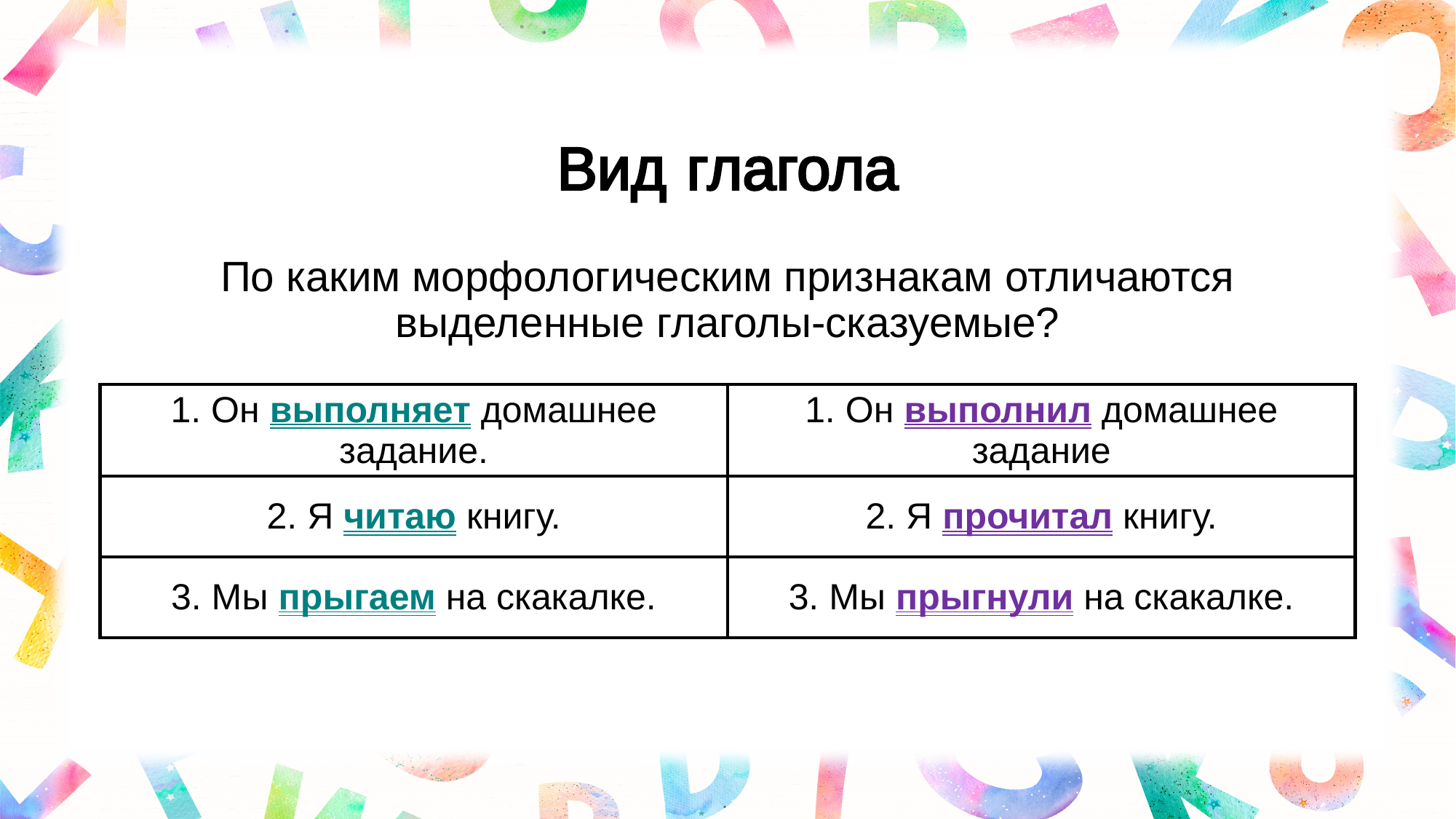

# Вид глагола
По каким морфологическим признакам отличаются выделенные глаголы-сказуемые?

| 1. Он выполняет домашнее задание. | 1. Он выполнил домашнее задание |
| --- | --- |
| 2. Я читаю книгу. | 2. Я прочитал книгу. |
| 3. Мы прыгаем на скакалке. | 3. Мы прыгнули на скакалке. |